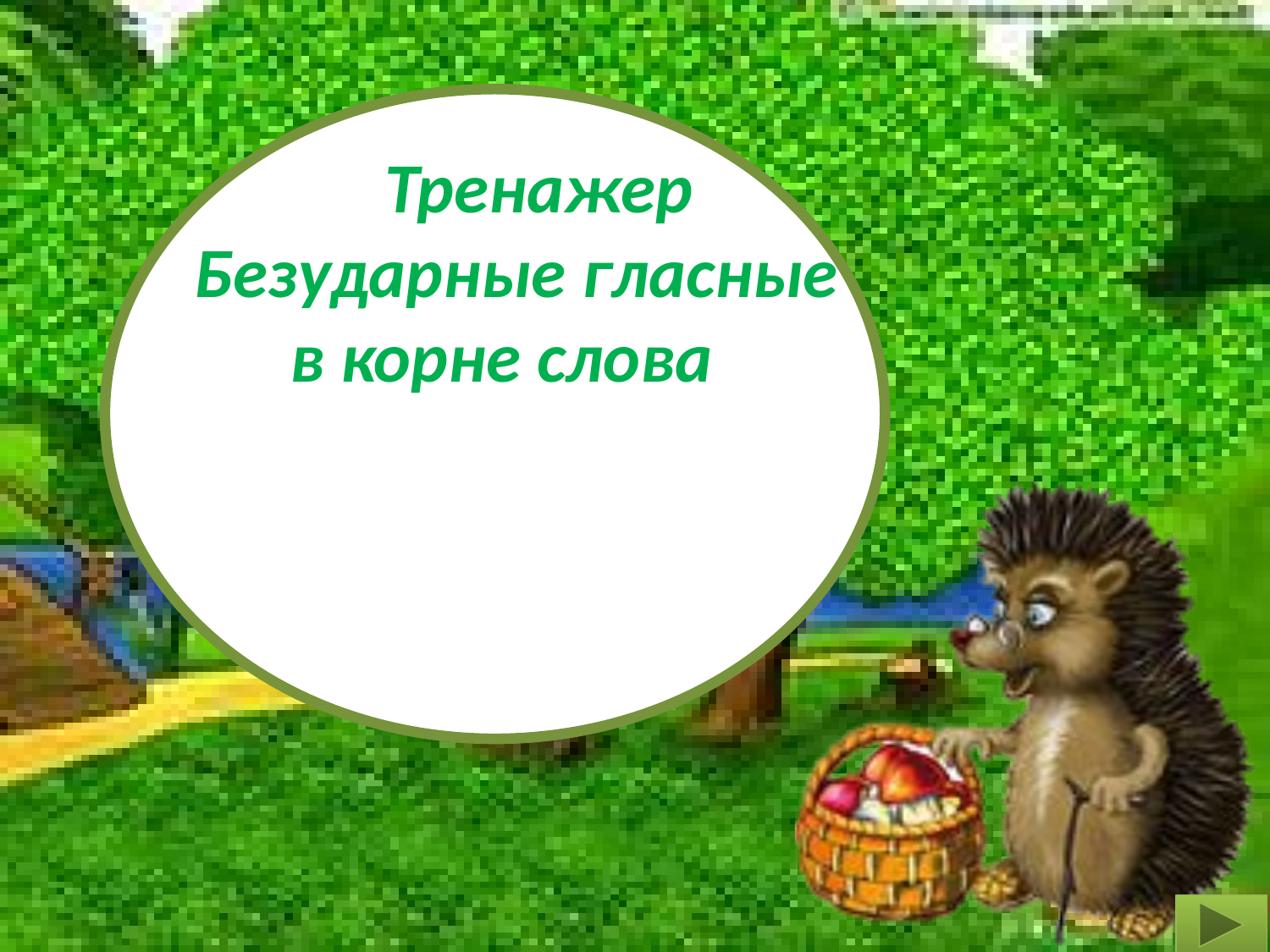

Тренажер
        Безударные гласные
              в корне слова

#
ые